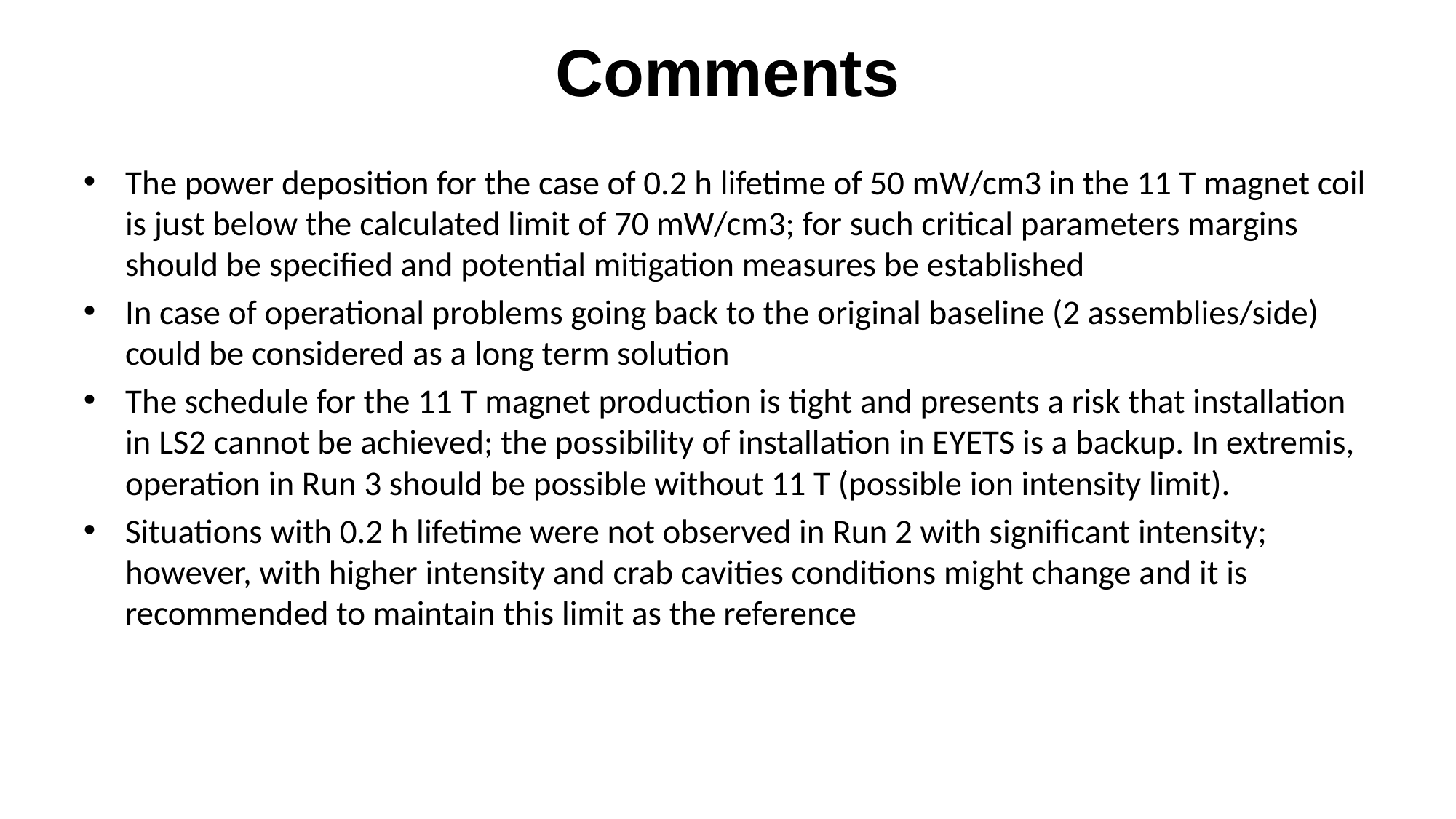

# Comments
The power deposition for the case of 0.2 h lifetime of 50 mW/cm3 in the 11 T magnet coil is just below the calculated limit of 70 mW/cm3; for such critical parameters margins should be specified and potential mitigation measures be established
In case of operational problems going back to the original baseline (2 assemblies/side) could be considered as a long term solution
The schedule for the 11 T magnet production is tight and presents a risk that installation in LS2 cannot be achieved; the possibility of installation in EYETS is a backup. In extremis, operation in Run 3 should be possible without 11 T (possible ion intensity limit).
Situations with 0.2 h lifetime were not observed in Run 2 with significant intensity; however, with higher intensity and crab cavities conditions might change and it is recommended to maintain this limit as the reference